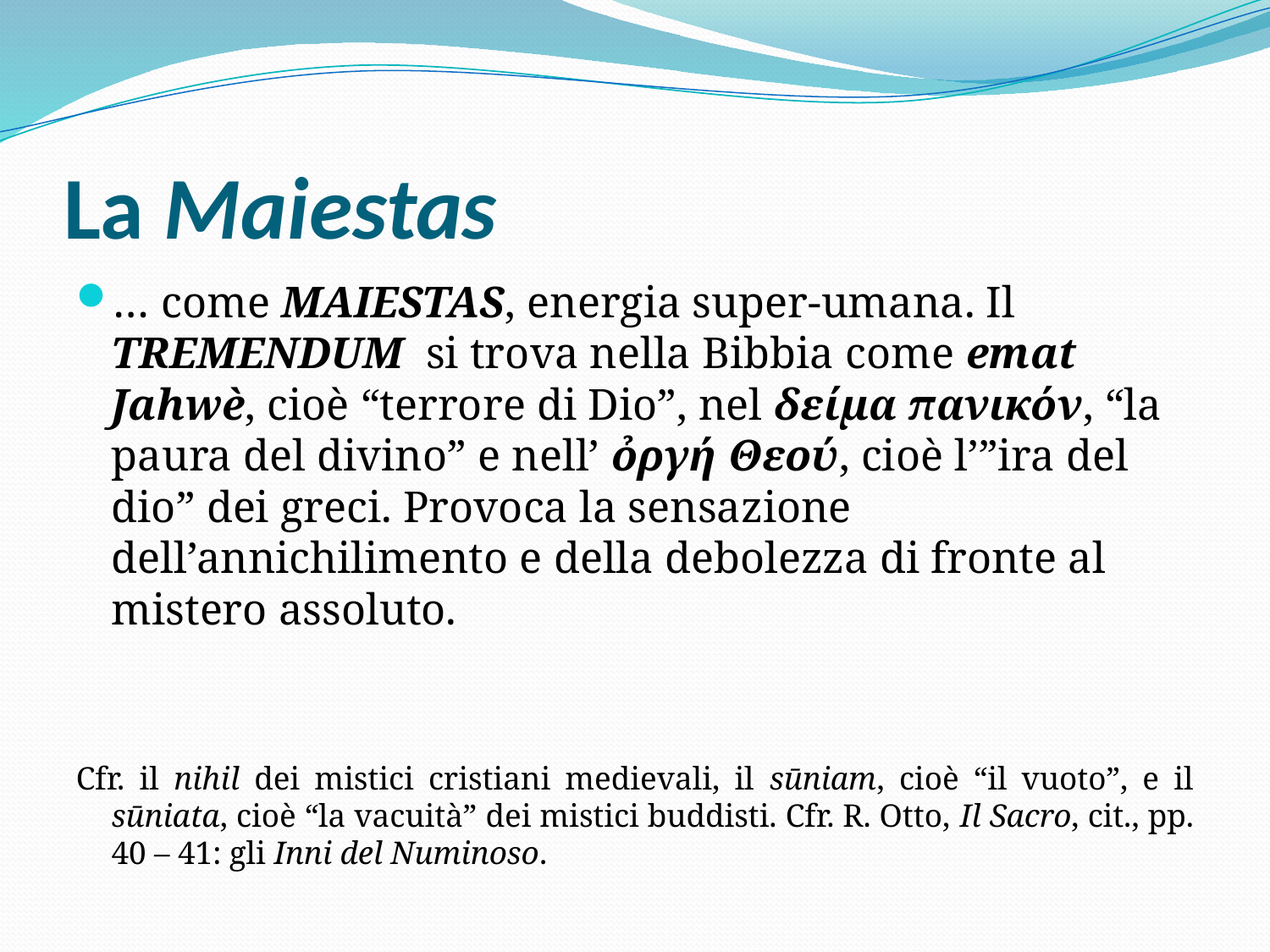

# La Maiestas
… come MAIESTAS, energia super-umana. Il TREMENDUM  si trova nella Bibbia come emat Jahwè, cioè “terrore di Dio”, nel δείμα πανικόν, “la paura del divino” e nell’ ο̉ργή Θεού, cioè l’”ira del dio” dei greci. Provoca la sensazione dell’annichilimento e della debolezza di fronte al mistero assoluto.

Cfr. il nihil dei mistici cristiani medievali, il sūniam, cioè “il vuoto”, e il sūniata, cioè “la vacuità” dei mistici buddisti. Cfr. R. Otto, Il Sacro, cit., pp. 40 – 41: gli Inni del Numinoso.